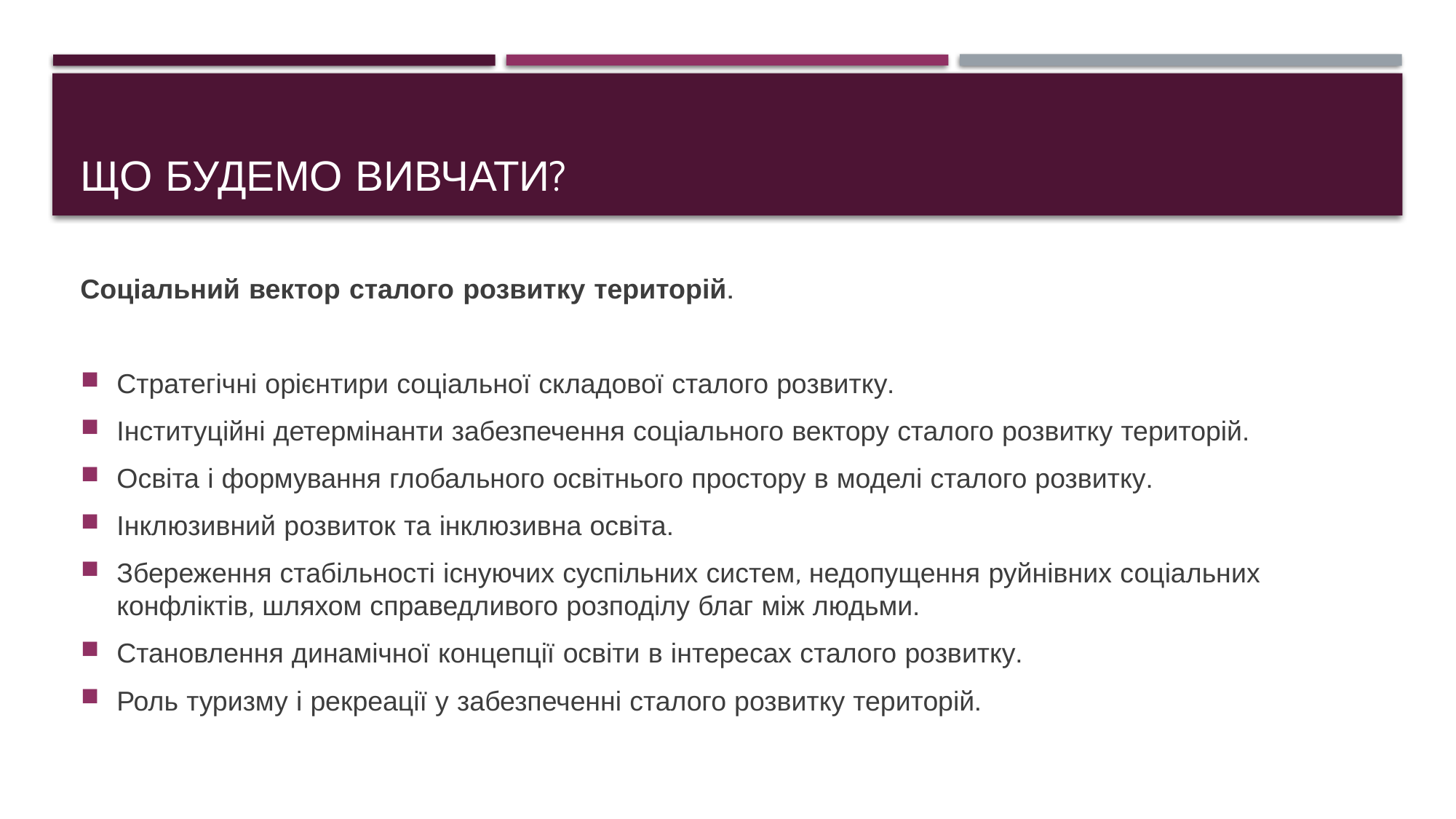

# ЩО БУДЕМО ВИВЧАТИ?
Соціальний вектор сталого розвитку територій.

Стратегічні орієнтири соціальної складової сталого розвитку.
Інституційні детермінанти забезпечення соціального вектору сталого розвитку територій.
Освіта і формування глобального освітнього простору в моделі сталого розвитку.
Інклюзивний розвиток та інклюзивна освіта.
Збереження стабільності існуючих суспільних систем, недопущення руйнівних соціальних конфліктів, шляхом справедливого розподілу благ між людьми.
Становлення динамічної концепції освіти в інтересах сталого розвитку.
Роль туризму і рекреації у забезпеченні сталого розвитку територій.